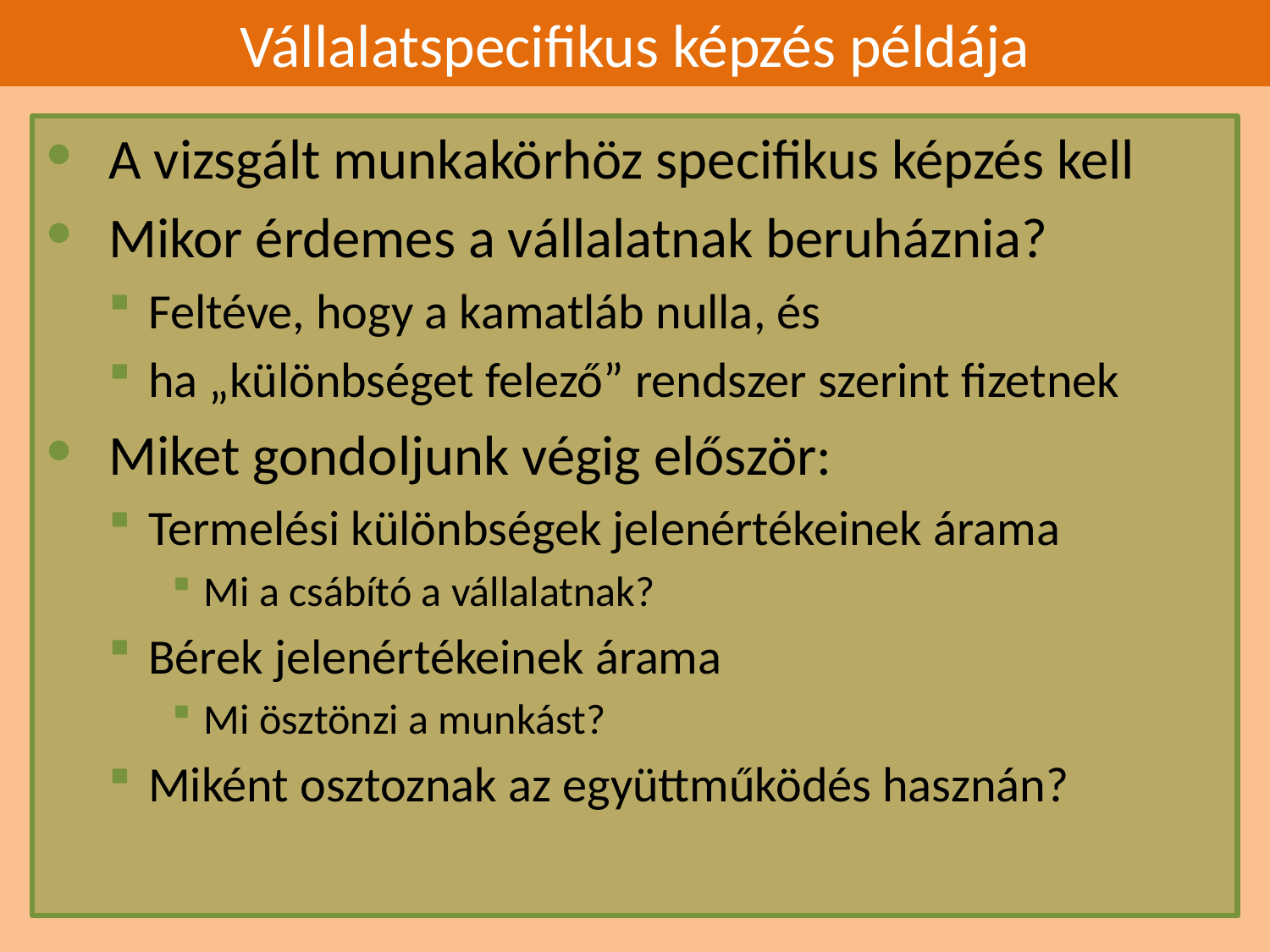

# Vállalatspecifikus képzés példája
A vizsgált munkakörhöz specifikus képzés kell
Mikor érdemes a vállalatnak beruháznia?
Feltéve, hogy a kamatláb nulla, és
ha „különbséget felező” rendszer szerint fizetnek
Miket gondoljunk végig először:
Termelési különbségek jelenértékeinek árama
Mi a csábító a vállalatnak?
Bérek jelenértékeinek árama
Mi ösztönzi a munkást?
Miként osztoznak az együttműködés hasznán?